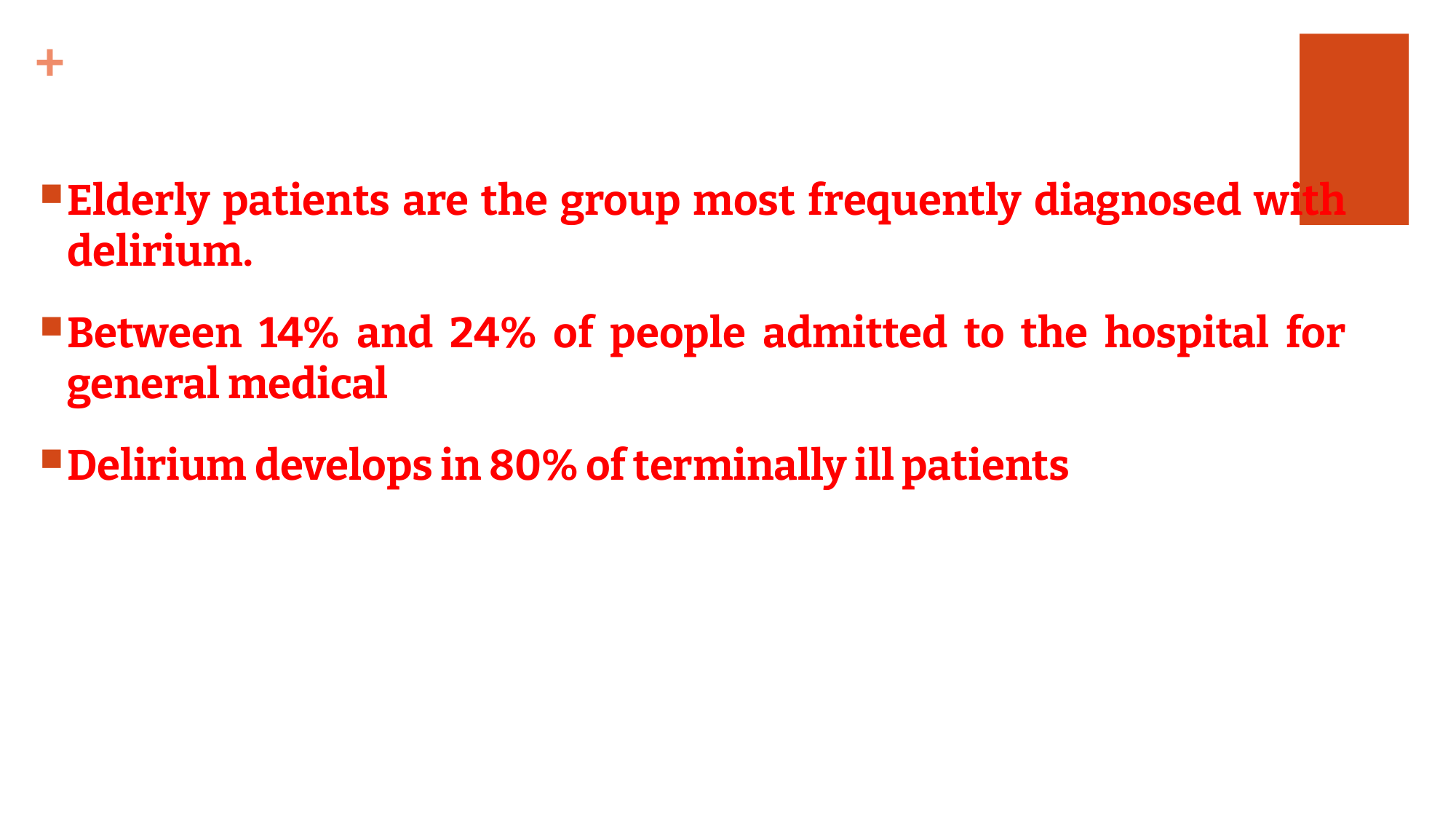

Elderly patients are the group most frequently diagnosed with delirium.
Between 14% and 24% of people admitted to the hospital for general medical
Delirium develops in 80% of terminally ill patients